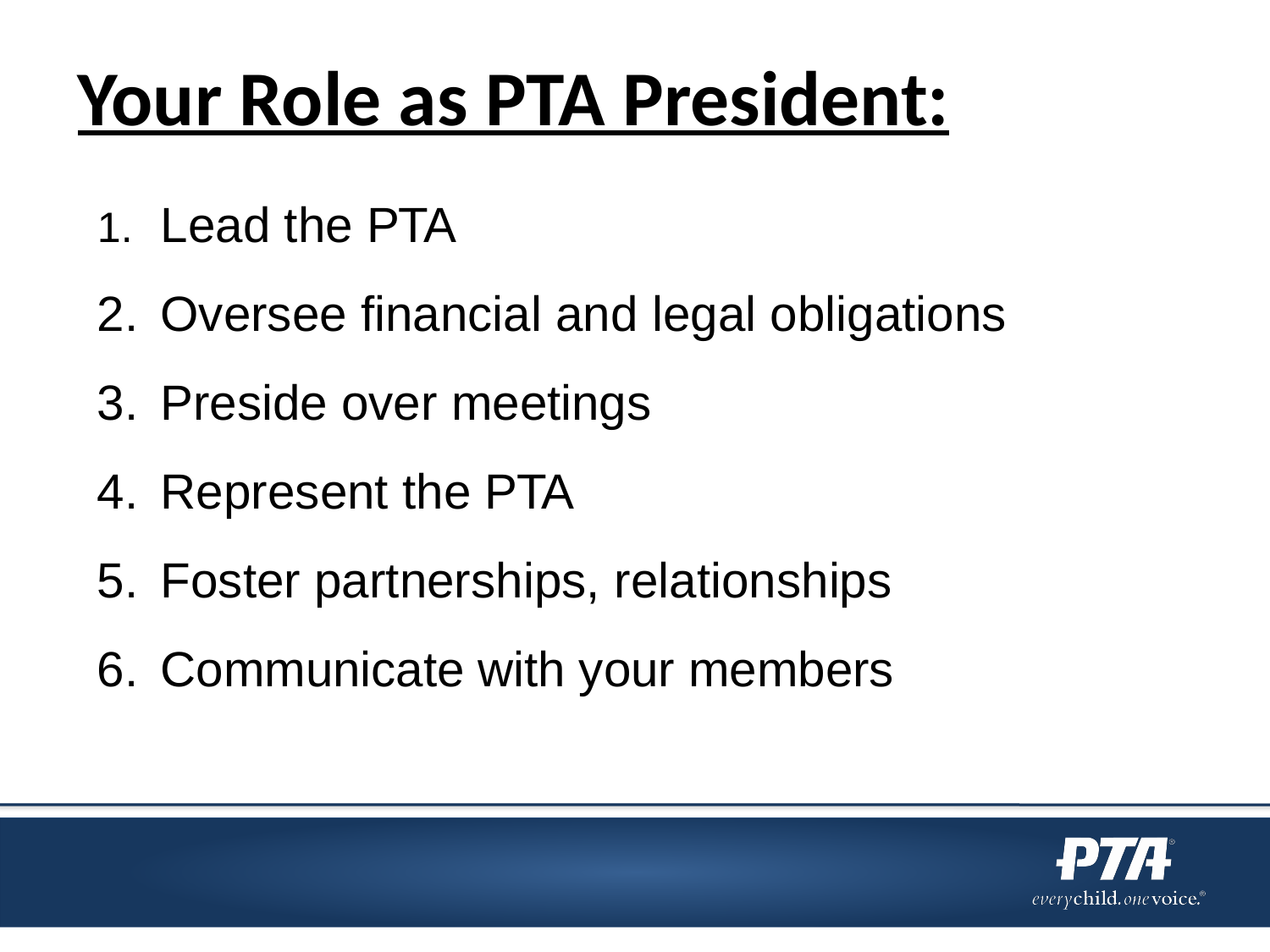

# Your Role as PTA President:
Lead the PTA
Oversee financial and legal obligations
Preside over meetings
Represent the PTA
Foster partnerships, relationships
Communicate with your members